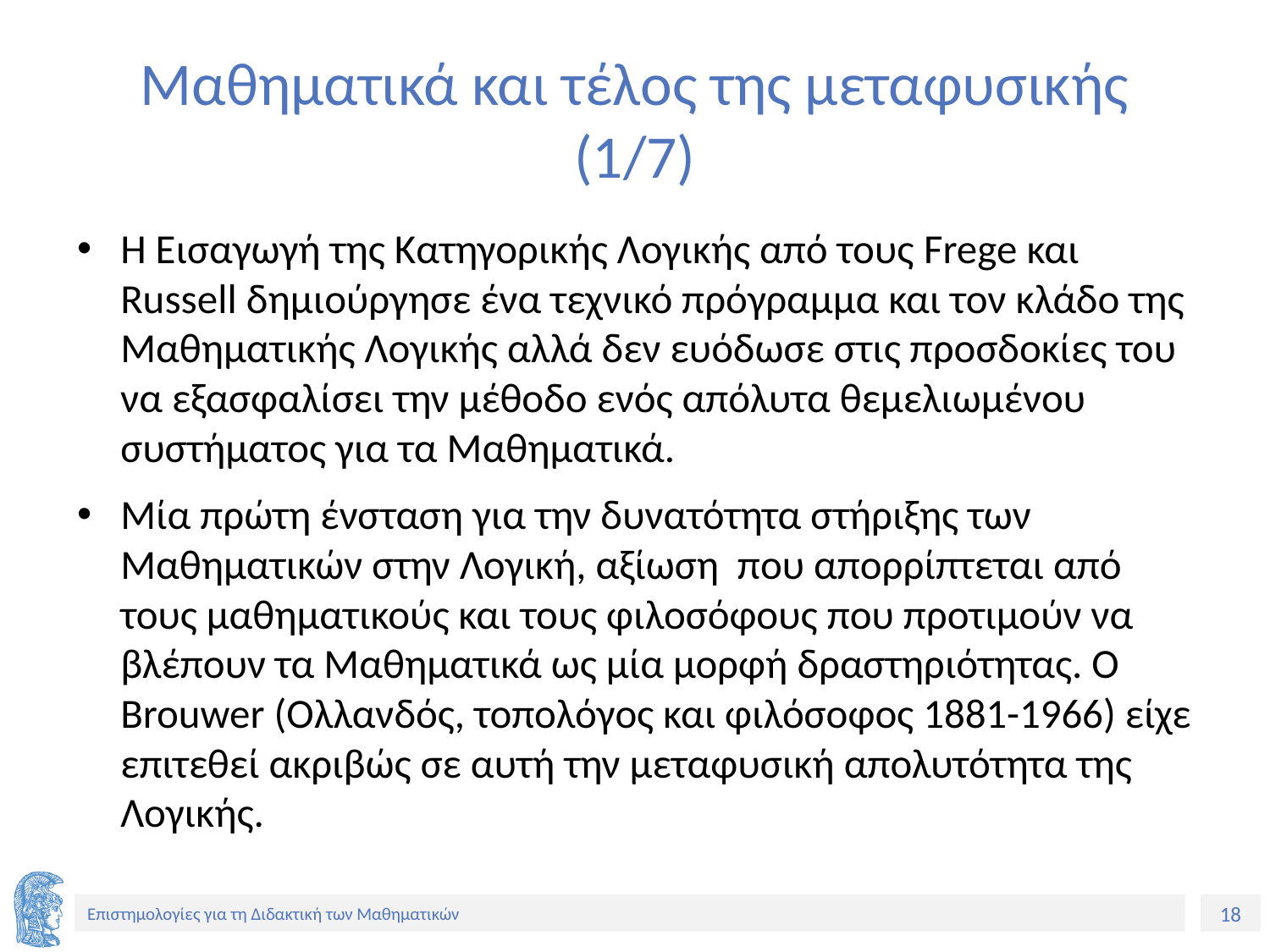

# Μαθηματικά και τέλος της μεταφυσικής (1/7)
Η Εισαγωγή της Κατηγορικής Λογικής από τους Frege και Russell δημιούργησε ένα τεχνικό πρόγραμμα και τον κλάδο της Μαθηματικής Λογικής αλλά δεν ευόδωσε στις προσδοκίες του να εξασφαλίσει την μέθοδο ενός απόλυτα θεμελιωμένου συστήματος για τα Μαθηματικά.
Μία πρώτη ένσταση για την δυνατότητα στήριξης των Μαθηματικών στην Λογική, αξίωση  που απορρίπτεται από τους μαθηματικούς και τους φιλοσόφους που προτιμούν να βλέπουν τα Μαθηματικά ως μία μορφή δραστηριότητας. Ο Brouwer (Ολλανδός, τοπολόγος και φιλόσοφος 1881-1966) είχε επιτεθεί ακριβώς σε αυτή την μεταφυσική απολυτότητα της Λογικής.